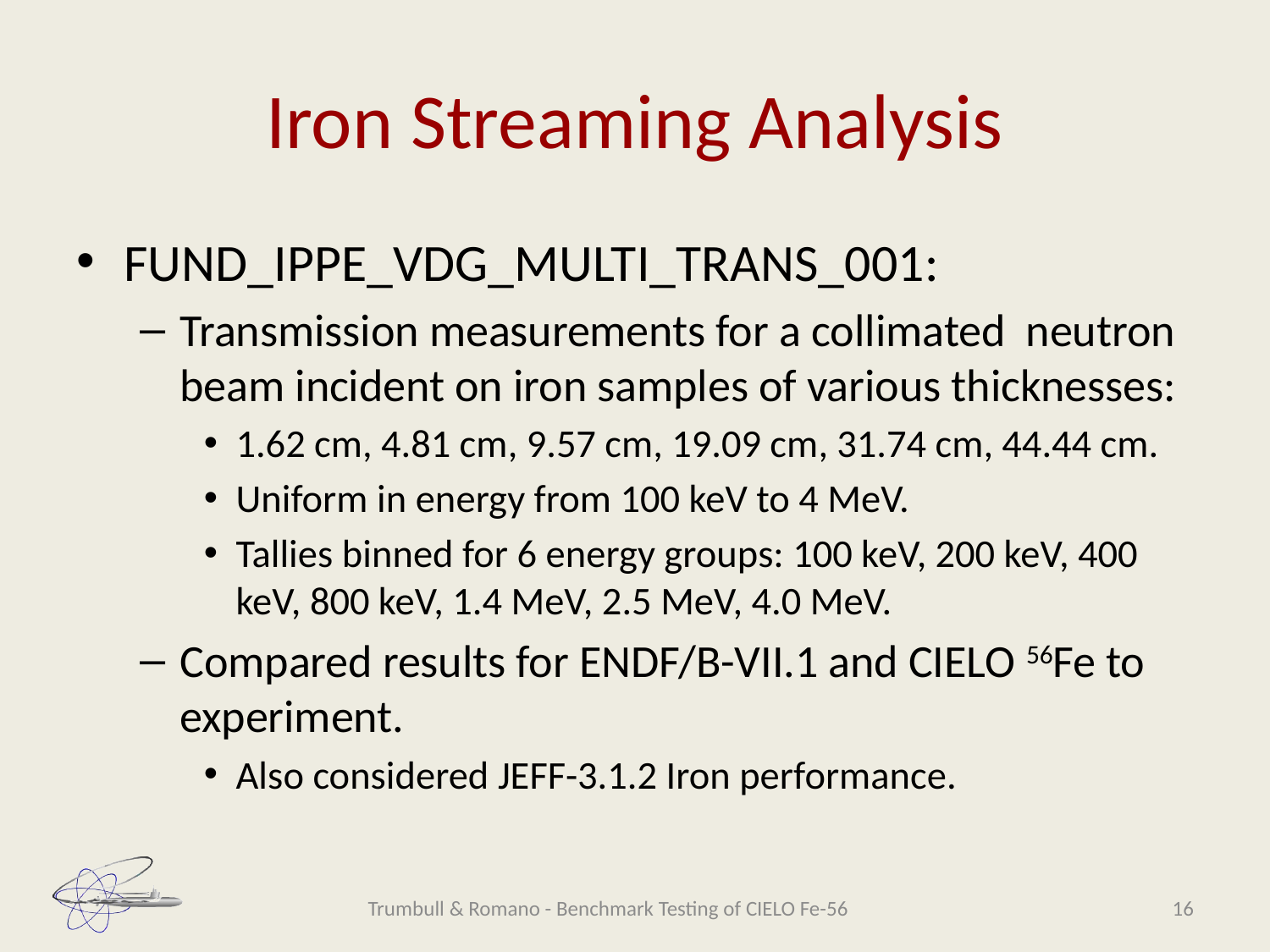

# Iron Streaming Analysis
FUND_IPPE_VDG_MULTI_TRANS_001:
Transmission measurements for a collimated  neutron beam incident on iron samples of various thicknesses:
1.62 cm, 4.81 cm, 9.57 cm, 19.09 cm, 31.74 cm, 44.44 cm.
Uniform in energy from 100 keV to 4 MeV.
Tallies binned for 6 energy groups: 100 keV, 200 keV, 400 keV, 800 keV, 1.4 MeV, 2.5 MeV, 4.0 MeV.
Compared results for ENDF/B-VII.1 and CIELO 56Fe to experiment.
Also considered JEFF-3.1.2 Iron performance.
Trumbull & Romano - Benchmark Testing of CIELO Fe-56
16